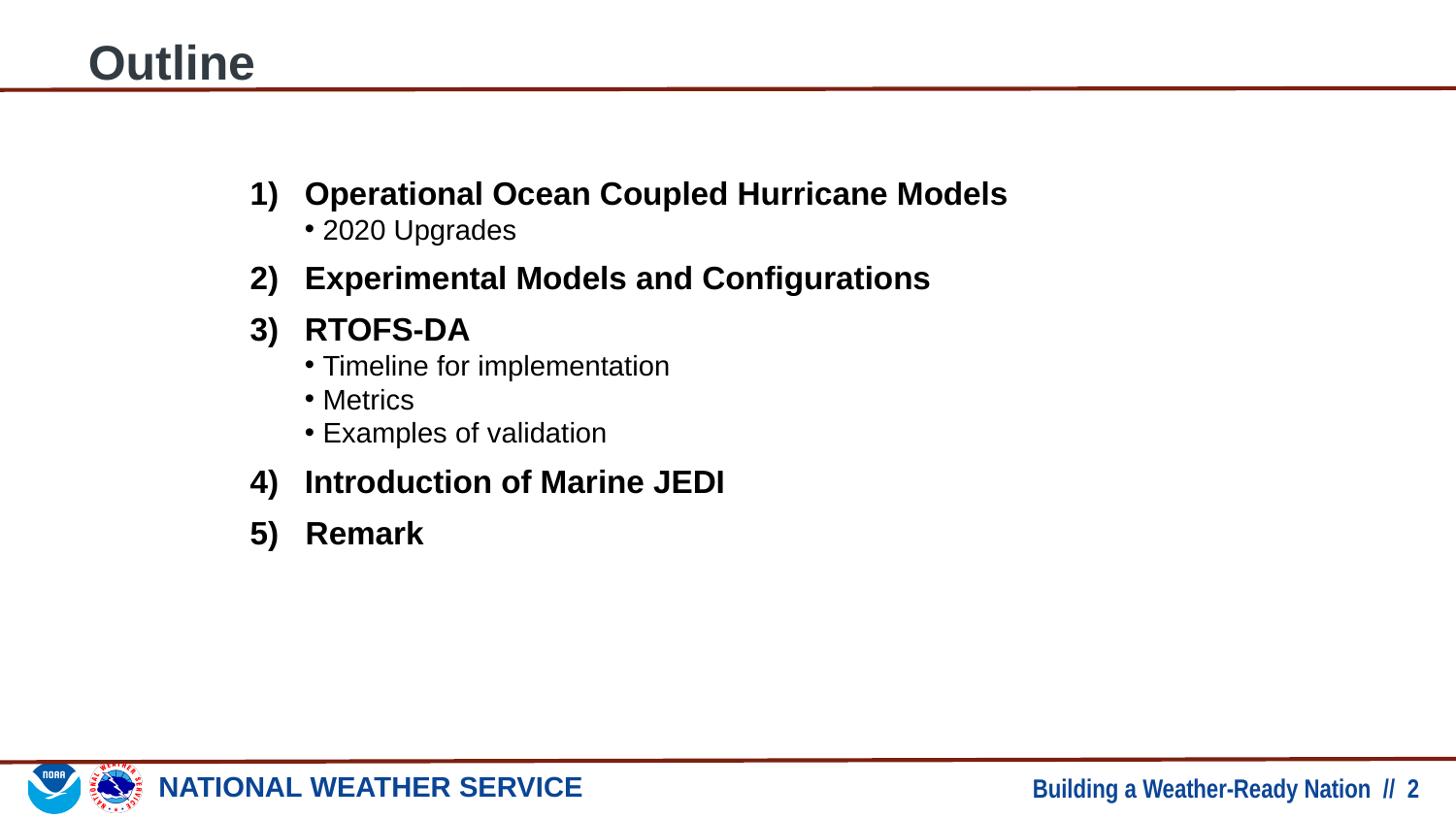

# Outline
Operational Ocean Coupled Hurricane Models
2020 Upgrades

Experimental Models and Configurations

RTOFS-DA
Timeline for implementation
Metrics
Examples of validation

Introduction of Marine JEDI

5)   Remark